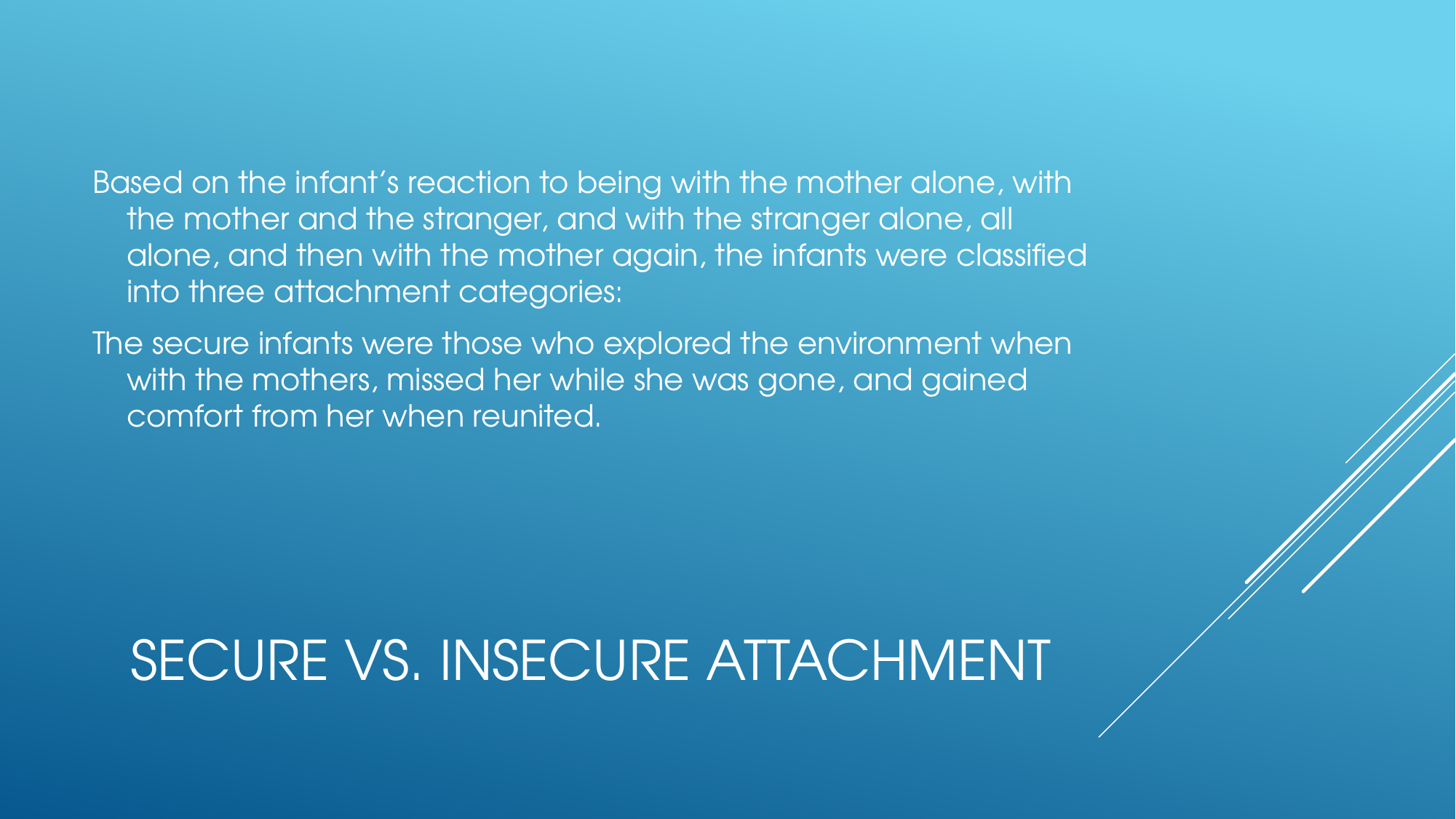

Based on the infant’s reaction to being with the mother alone, with the mother and the stranger, and with the stranger alone, all alone, and then with the mother again, the infants were classified into three attachment categories:
The secure infants were those who explored the environment when with the mothers, missed her while she was gone, and gained comfort from her when reunited.
# Secure Vs. Insecure Attachment